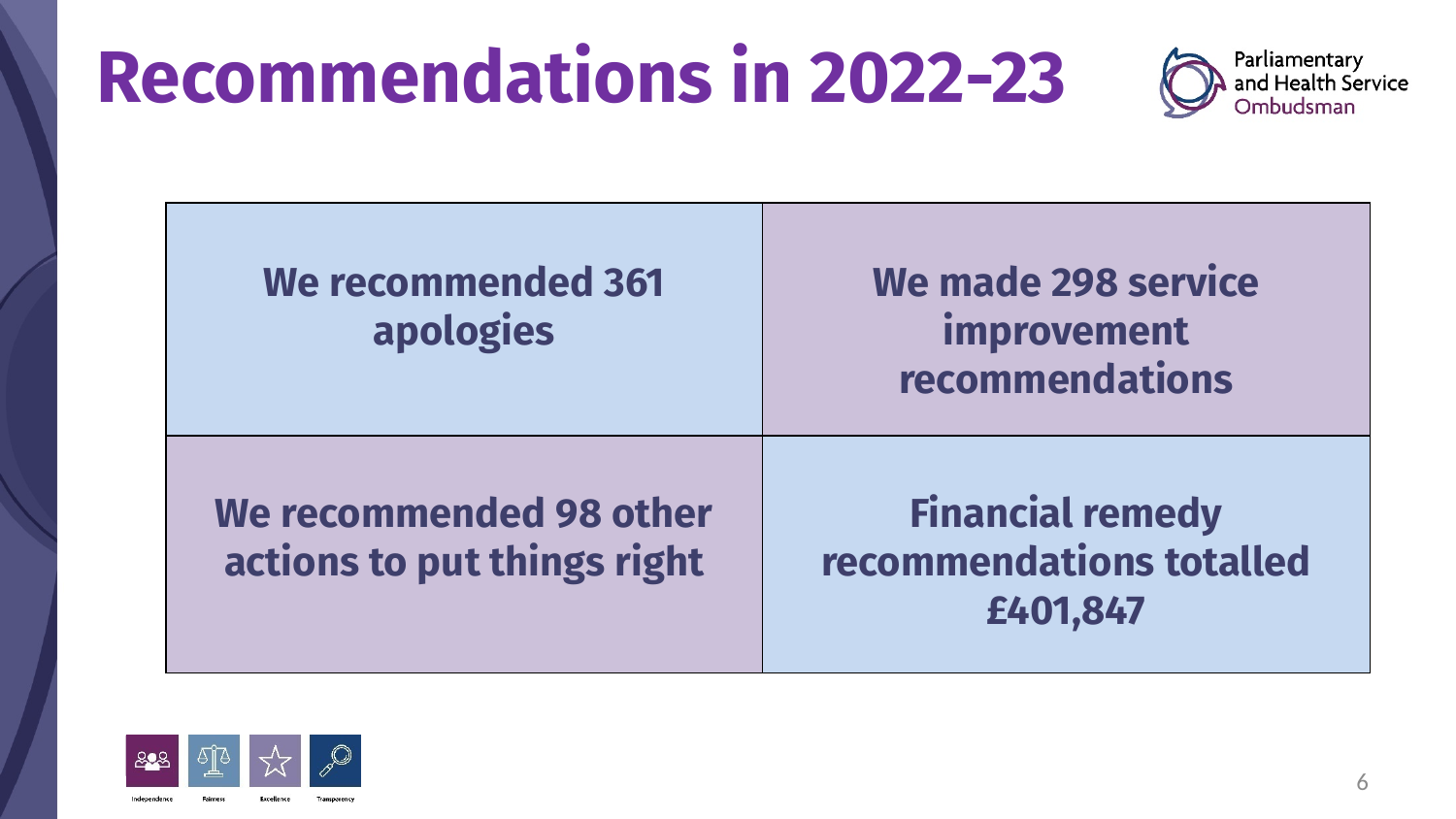

# Recommendations in 2022-23
| We recommended 361 apologies | We made 298 service improvement recommendations |
| --- | --- |
| We recommended 98 other actions to put things right | Financial remedy recommendations totalled £401,847 |
6